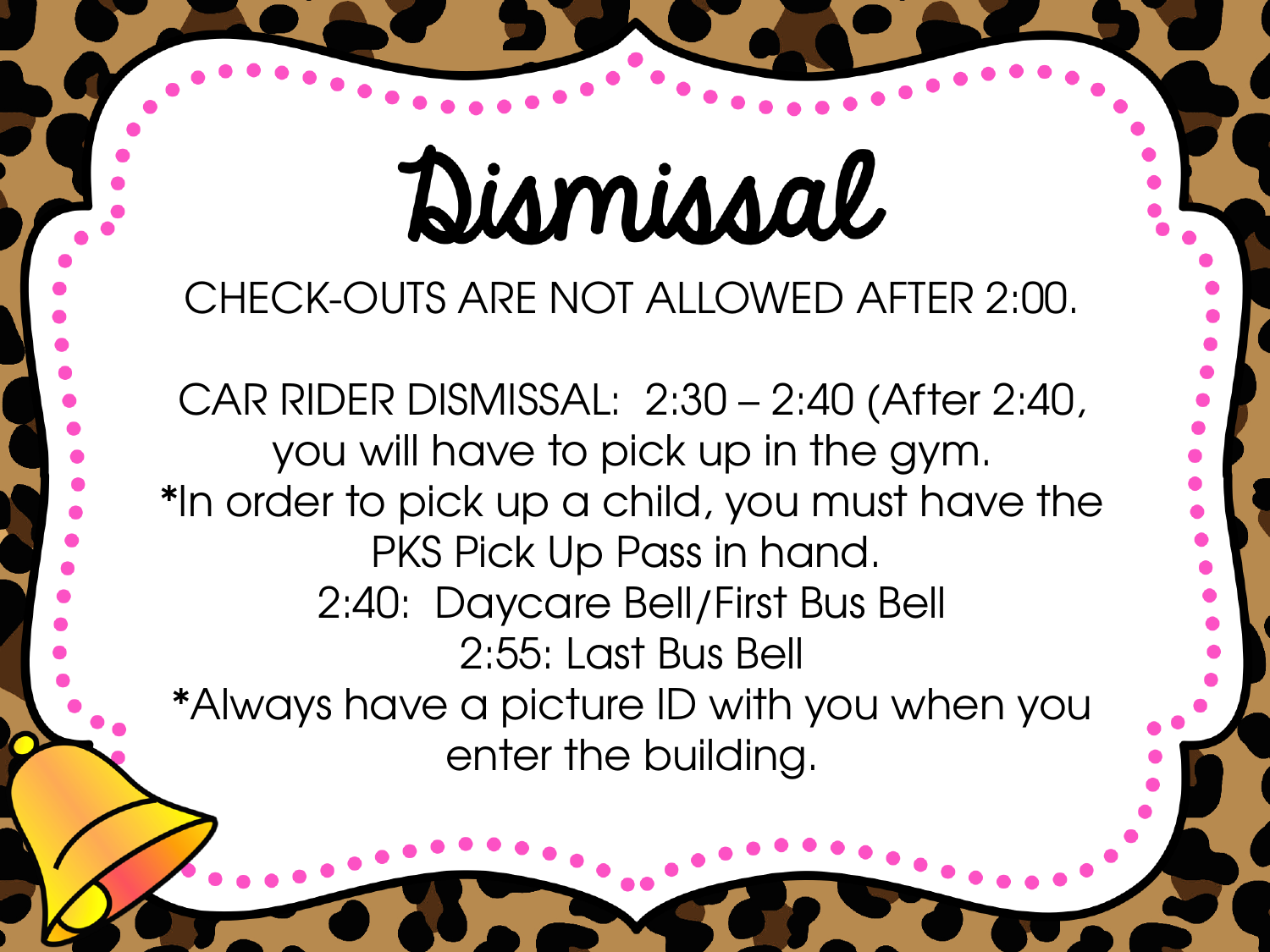

CHECK-OUTS ARE NOT ALLOWED AFTER 2:00.

CAR RIDER DISMISSAL:  2:30 – 2:40 (After 2:40, you will have to pick up in the gym.
*In order to pick up a child, you must have the PKS Pick Up Pass in hand.
2:40:  Daycare Bell/First Bus Bell
2:55: Last Bus Bell
*Always have a picture ID with you when you enter the building.